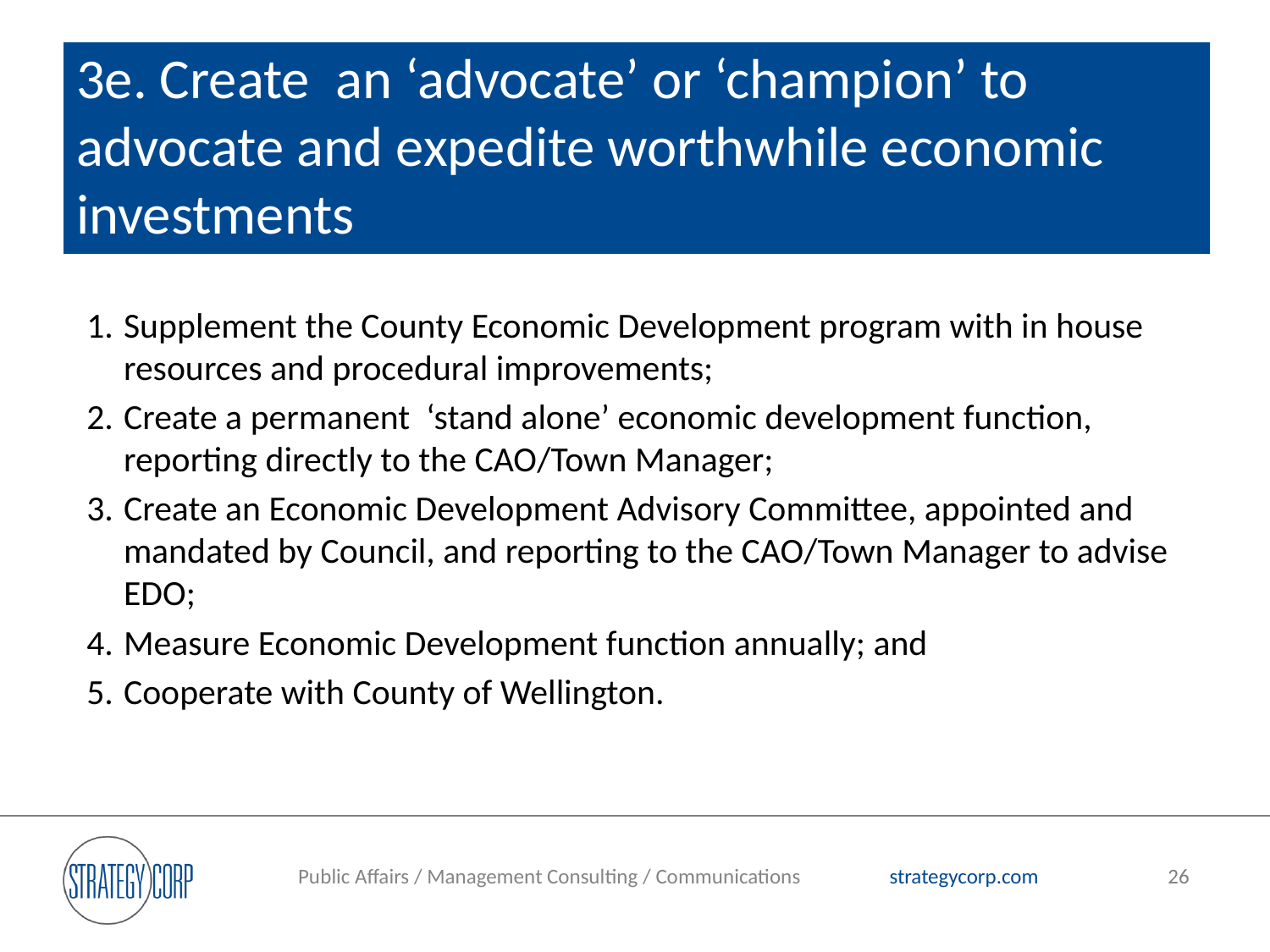

# 3e. Create  an ‘advocate’ or ‘champion’ to advocate and expedite worthwhile economic investments
Supplement the County Economic Development program with in house resources and procedural improvements;
Create a permanent  ‘stand alone’ economic development function, reporting directly to the CAO/Town Manager;
Create an Economic Development Advisory Committee, appointed and mandated by Council, and‎ reporting to the CAO/Town Manager to advise EDO;
Measure Economic Development function annually; and
Cooperate with County of Wellington‎.